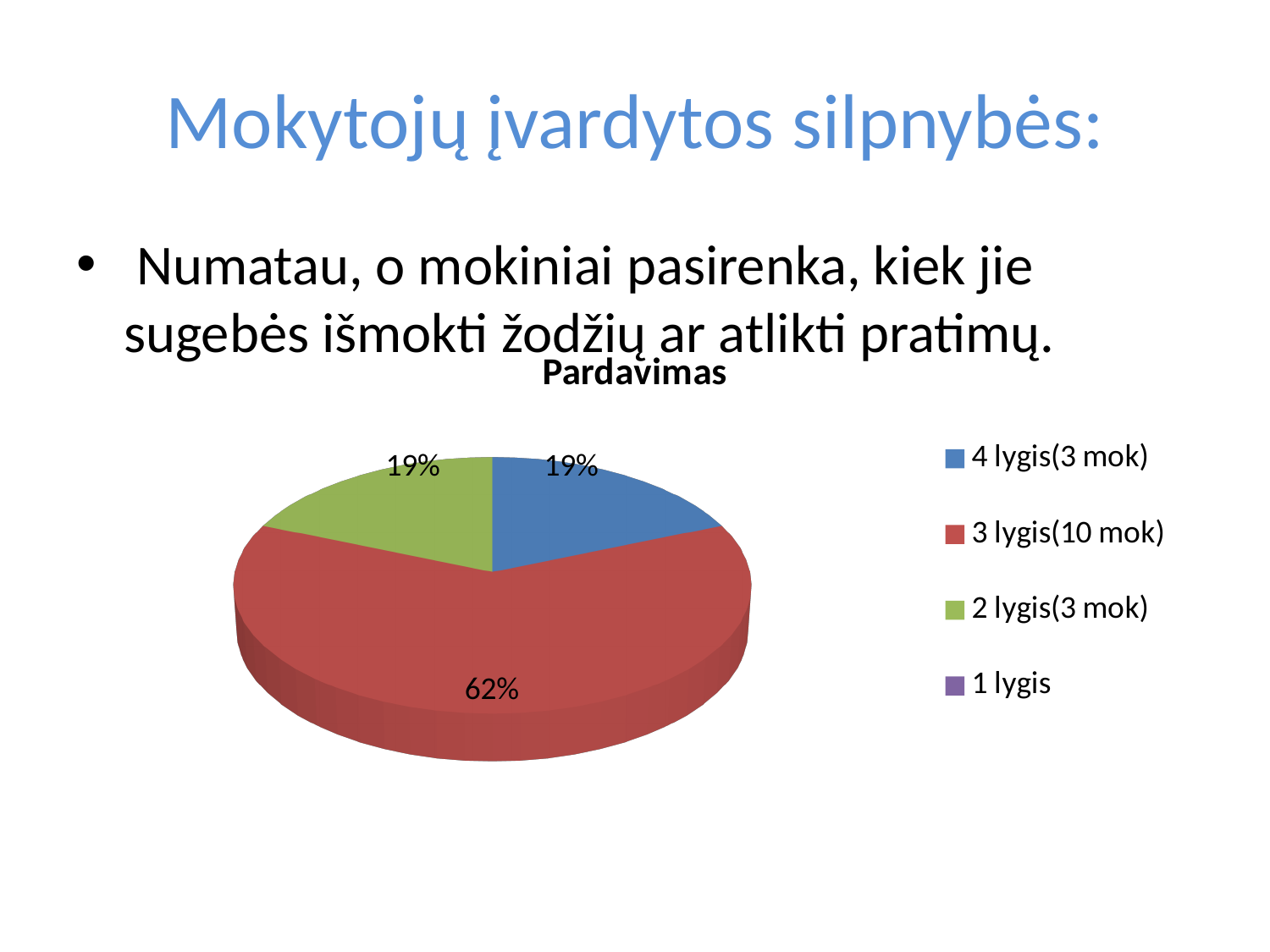

# Mokytojų įvardytos silpnybės:
 Numatau, o mokiniai pasirenka, kiek jie sugebės išmokti žodžių ar atlikti pratimų.

[unsupported chart]